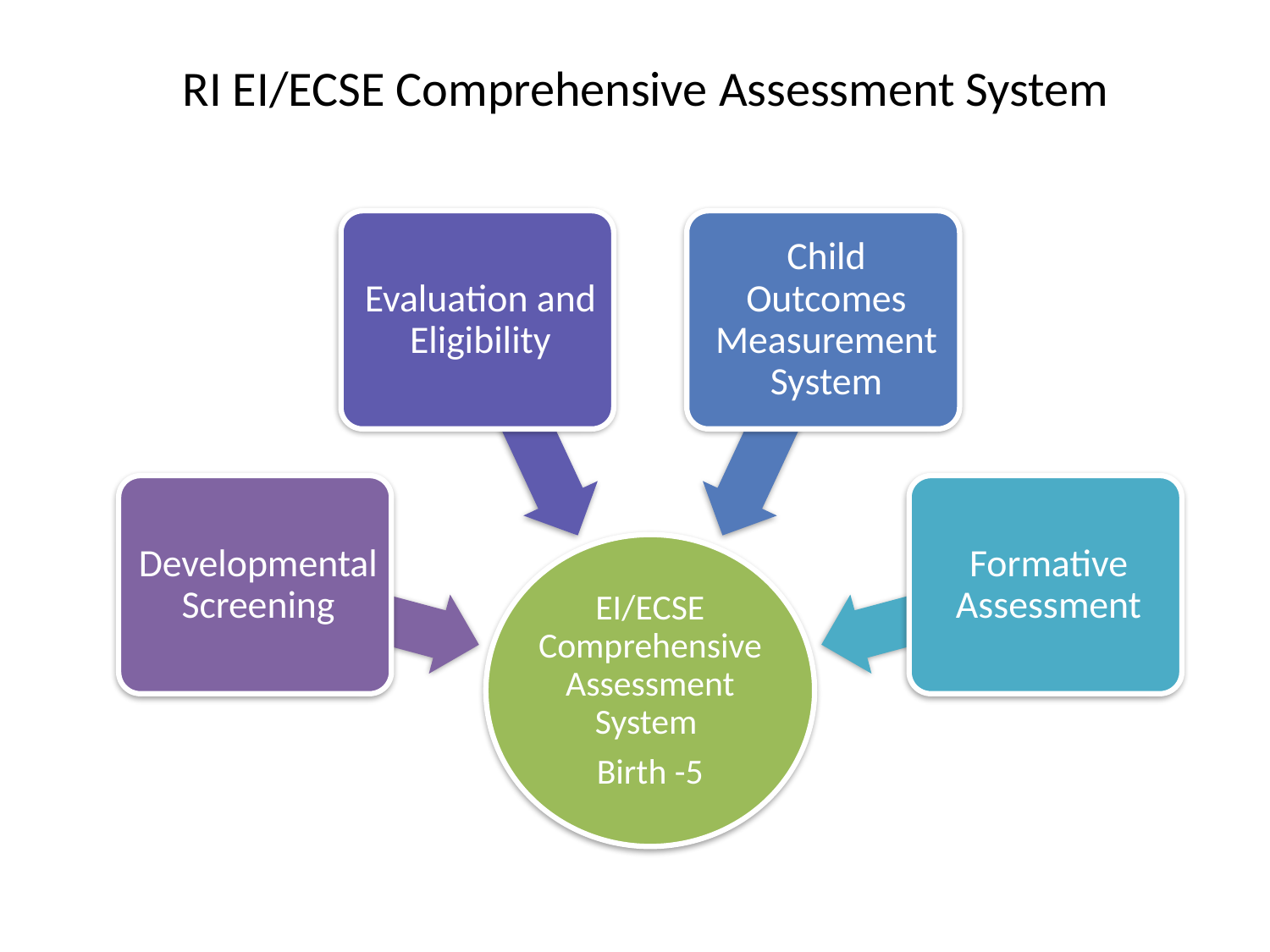

RI EI/ECSE Comprehensive Assessment System
EI/ECSE Comprehensive Assessment System
Birth -5
Developmental Screening
Evaluation and Eligibility
Child Outcomes Measurement System
Formative Assessment